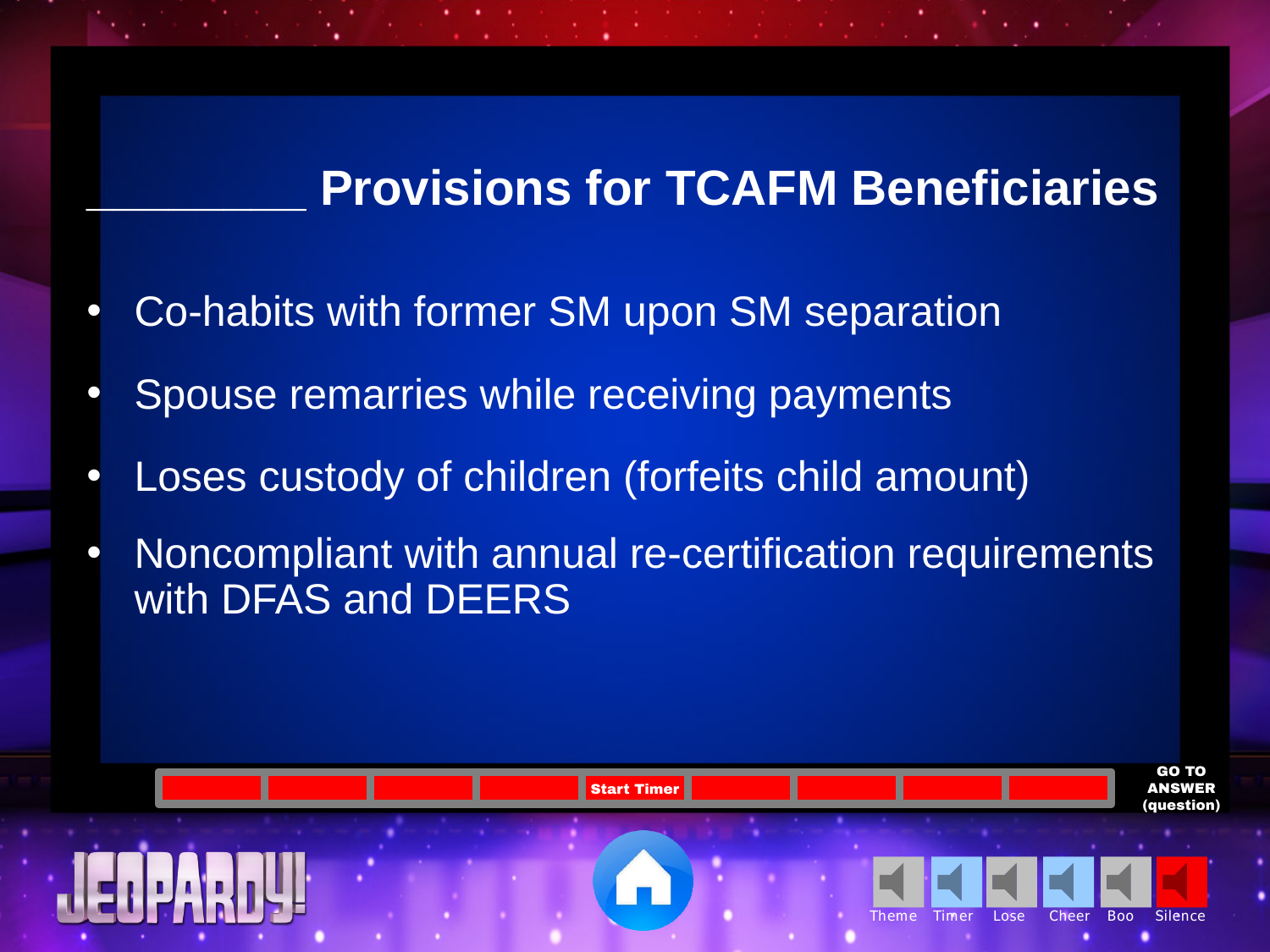

________ Provisions for TCAFM Beneficiaries

Co-habits with former SM upon SM separation
Spouse remarries while receiving payments
Loses custody of children (forfeits child amount)
Noncompliant with annual re-certification requirements with DFAS and DEERS